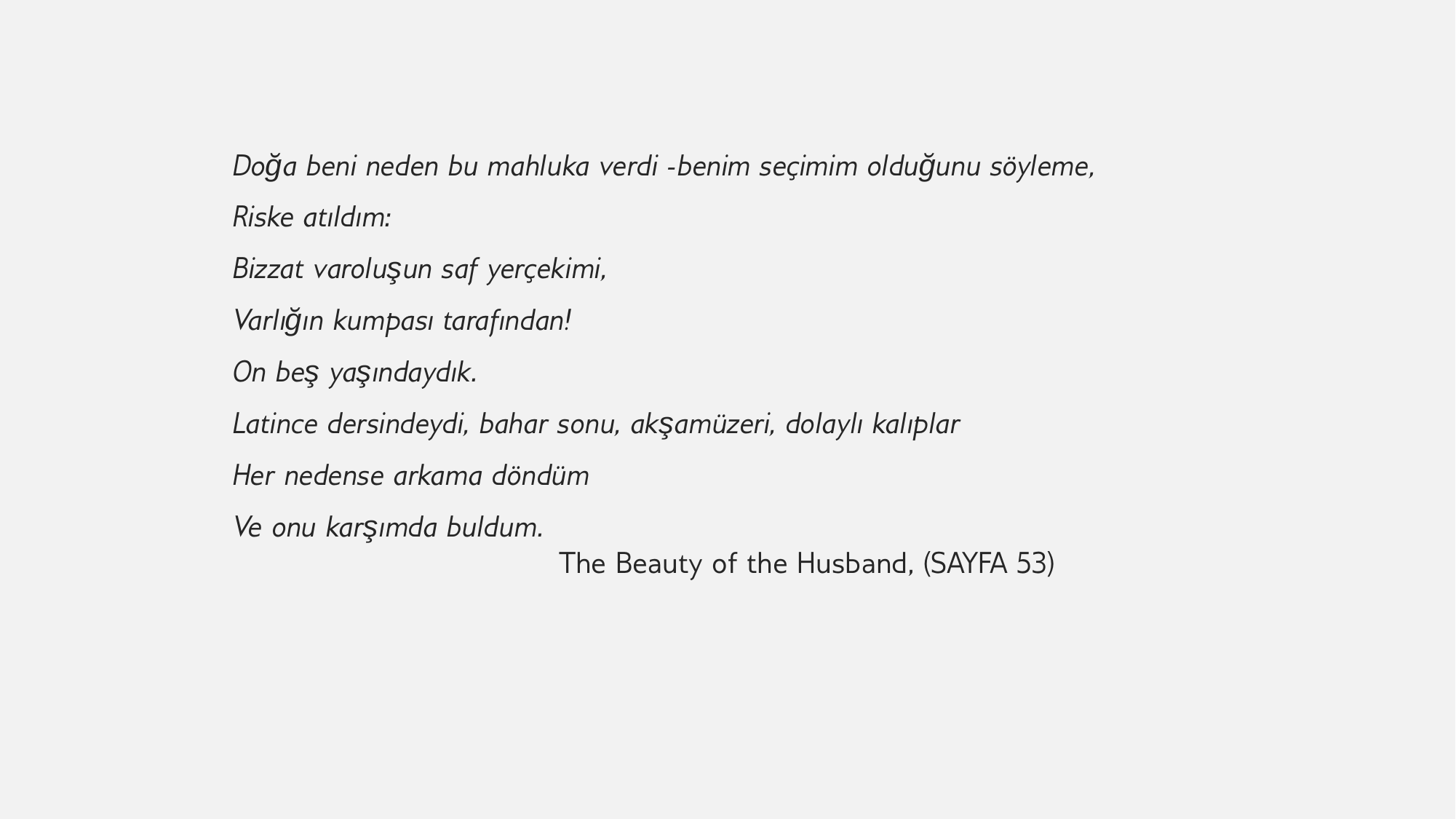

Doğa beni neden bu mahluka verdi -benim seçimim olduğunu söyleme,
Riske atıldım:
Bizzat varoluşun saf yerçekimi,
Varlığın kumpası tarafından!
On beş yaşındaydık.
Latince dersindeydi, bahar sonu, akşamüzeri, dolaylı kalıplar
Her nedense arkama döndüm
Ve onu karşımda buldum.									The Beauty of the Husband, (SAYFA 53)